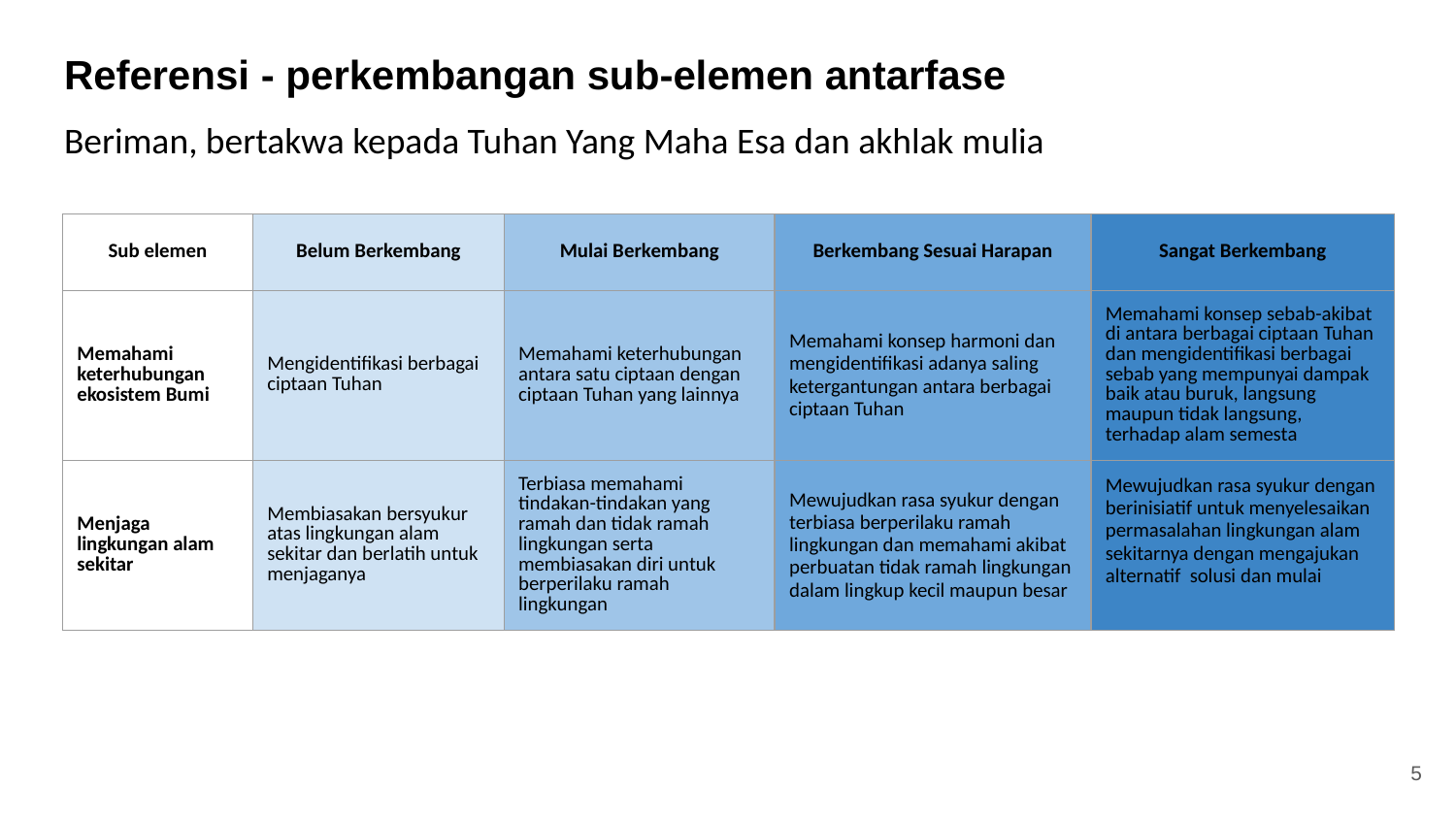

# Referensi - perkembangan sub-elemen antarfase

Beriman, bertakwa kepada Tuhan Yang Maha Esa dan akhlak mulia
| Sub elemen | Belum Berkembang | Mulai Berkembang | Berkembang Sesuai Harapan | Sangat Berkembang |
| --- | --- | --- | --- | --- |
| Memahami keterhubungan ekosistem Bumi | Mengidentifikasi berbagai ciptaan Tuhan | Memahami keterhubungan antara satu ciptaan dengan ciptaan Tuhan yang lainnya | Memahami konsep harmoni dan mengidentifikasi adanya saling ketergantungan antara berbagai ciptaan Tuhan | Memahami konsep sebab-akibat di antara berbagai ciptaan Tuhan dan mengidentifikasi berbagai sebab yang mempunyai dampak baik atau buruk, langsung maupun tidak langsung, terhadap alam semesta |
| Menjaga lingkungan alam sekitar | Membiasakan bersyukur atas lingkungan alam sekitar dan berlatih untuk menjaganya | Terbiasa memahami tindakan-tindakan yang ramah dan tidak ramah lingkungan serta membiasakan diri untuk berperilaku ramah lingkungan | Mewujudkan rasa syukur dengan terbiasa berperilaku ramah lingkungan dan memahami akibat perbuatan tidak ramah lingkungan dalam lingkup kecil maupun besar | Mewujudkan rasa syukur dengan berinisiatif untuk menyelesaikan permasalahan lingkungan alam sekitarnya dengan mengajukan alternatif solusi dan mulai |
5